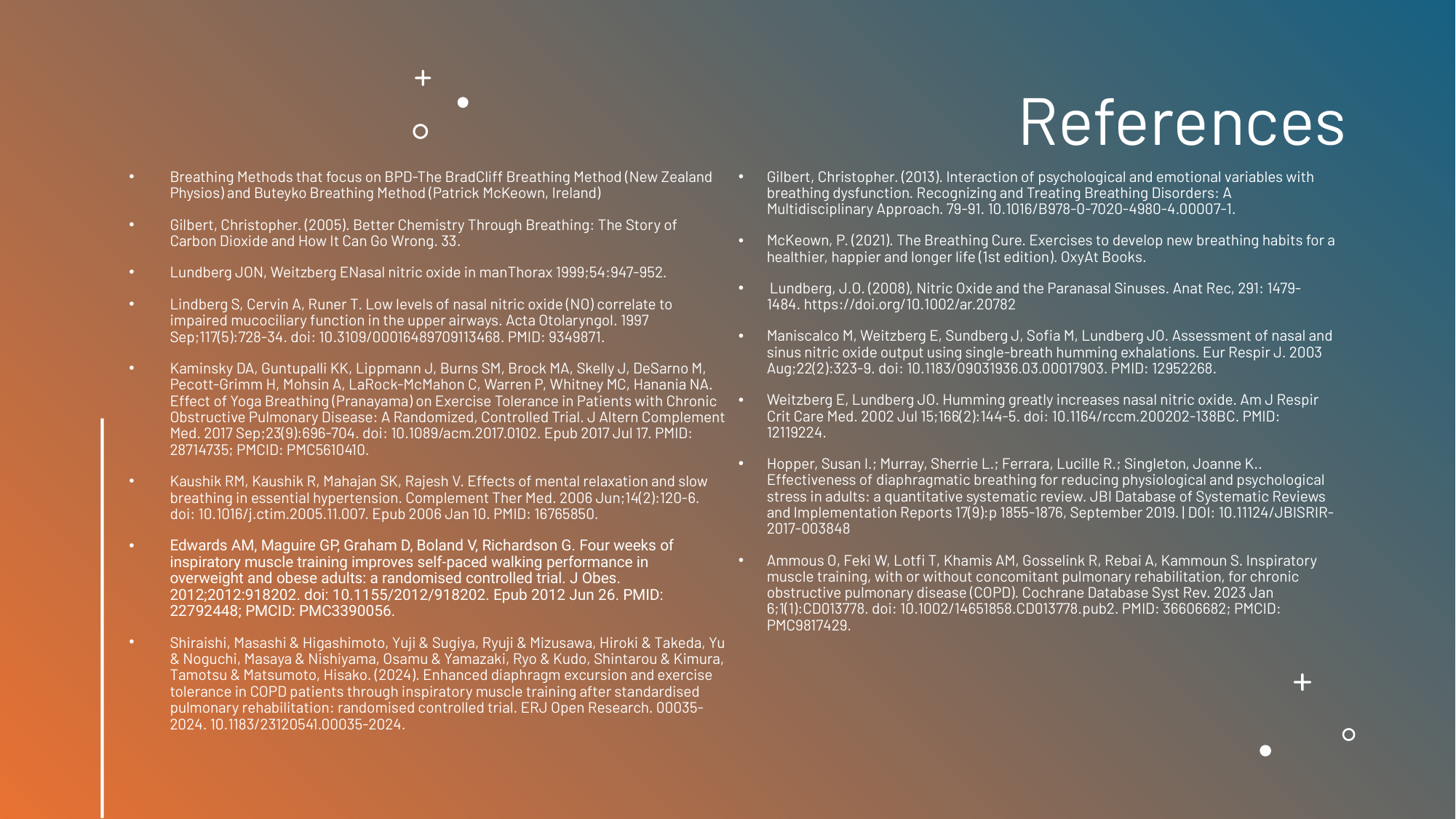

References

Breathing Methods that focus on BPD-The BradCliff Breathing Method (New Zealand Physios) and Buteyko Breathing Method (Patrick McKeown, Ireland)
Gilbert, Christopher. (2005). Better Chemistry Through Breathing: The Story of Carbon Dioxide and How It Can Go Wrong. 33.
Lundberg JON, Weitzberg ENasal nitric oxide in manThorax 1999;54:947-952.
Lindberg S, Cervin A, Runer T. Low levels of nasal nitric oxide (NO) correlate to impaired mucociliary function in the upper airways. Acta Otolaryngol. 1997 Sep;117(5):728-34. doi: 10.3109/00016489709113468. PMID: 9349871.
Kaminsky DA, Guntupalli KK, Lippmann J, Burns SM, Brock MA, Skelly J, DeSarno M, Pecott-Grimm H, Mohsin A, LaRock-McMahon C, Warren P, Whitney MC, Hanania NA. Effect of Yoga Breathing (Pranayama) on Exercise Tolerance in Patients with Chronic Obstructive Pulmonary Disease: A Randomized, Controlled Trial. J Altern Complement Med. 2017 Sep;23(9):696-704. doi: 10.1089/acm.2017.0102. Epub 2017 Jul 17. PMID: 28714735; PMCID: PMC5610410.
Kaushik RM, Kaushik R, Mahajan SK, Rajesh V. Effects of mental relaxation and slow breathing in essential hypertension. Complement Ther Med. 2006 Jun;14(2):120-6. doi: 10.1016/j.ctim.2005.11.007. Epub 2006 Jan 10. PMID: 16765850.
Edwards AM, Maguire GP, Graham D, Boland V, Richardson G. Four weeks of inspiratory muscle training improves self-paced walking performance in overweight and obese adults: a randomised controlled trial. J Obes. 2012;2012:918202. doi: 10.1155/2012/918202. Epub 2012 Jun 26. PMID: 22792448; PMCID: PMC3390056.
Shiraishi, Masashi & Higashimoto, Yuji & Sugiya, Ryuji & Mizusawa, Hiroki & Takeda, Yu & Noguchi, Masaya & Nishiyama, Osamu & Yamazaki, Ryo & Kudo, Shintarou & Kimura, Tamotsu & Matsumoto, Hisako. (2024). Enhanced diaphragm excursion and exercise tolerance in COPD patients through inspiratory muscle training after standardised pulmonary rehabilitation: randomised controlled trial. ERJ Open Research. 00035-2024. 10.1183/23120541.00035-2024.
Gilbert, Christopher. (2013). Interaction of psychological and emotional variables with breathing dysfunction. Recognizing and Treating Breathing Disorders: A Multidisciplinary Approach. 79-91. 10.1016/B978-0-7020-4980-4.00007-1.
McKeown, P. (2021). The Breathing Cure. Exercises to develop new breathing habits for a healthier, happier and longer life (1st edition). OxyAt Books.
 Lundberg, J.O. (2008), Nitric Oxide and the Paranasal Sinuses. Anat Rec, 291: 1479-1484. https://doi.org/10.1002/ar.20782
Maniscalco M, Weitzberg E, Sundberg J, Sofia M, Lundberg JO. Assessment of nasal and sinus nitric oxide output using single-breath humming exhalations. Eur Respir J. 2003 Aug;22(2):323-9. doi: 10.1183/09031936.03.00017903. PMID: 12952268.
Weitzberg E, Lundberg JO. Humming greatly increases nasal nitric oxide. Am J Respir Crit Care Med. 2002 Jul 15;166(2):144-5. doi: 10.1164/rccm.200202-138BC. PMID: 12119224.
Hopper, Susan I.; Murray, Sherrie L.; Ferrara, Lucille R.; Singleton, Joanne K.. Effectiveness of diaphragmatic breathing for reducing physiological and psychological stress in adults: a quantitative systematic review. JBI Database of Systematic Reviews and Implementation Reports 17(9):p 1855-1876, September 2019. | DOI: 10.11124/JBISRIR-2017-003848
Ammous O, Feki W, Lotfi T, Khamis AM, Gosselink R, Rebai A, Kammoun S. Inspiratory muscle training, with or without concomitant pulmonary rehabilitation, for chronic obstructive pulmonary disease (COPD). Cochrane Database Syst Rev. 2023 Jan 6;1(1):CD013778. doi: 10.1002/14651858.CD013778.pub2. PMID: 36606682; PMCID: PMC9817429.